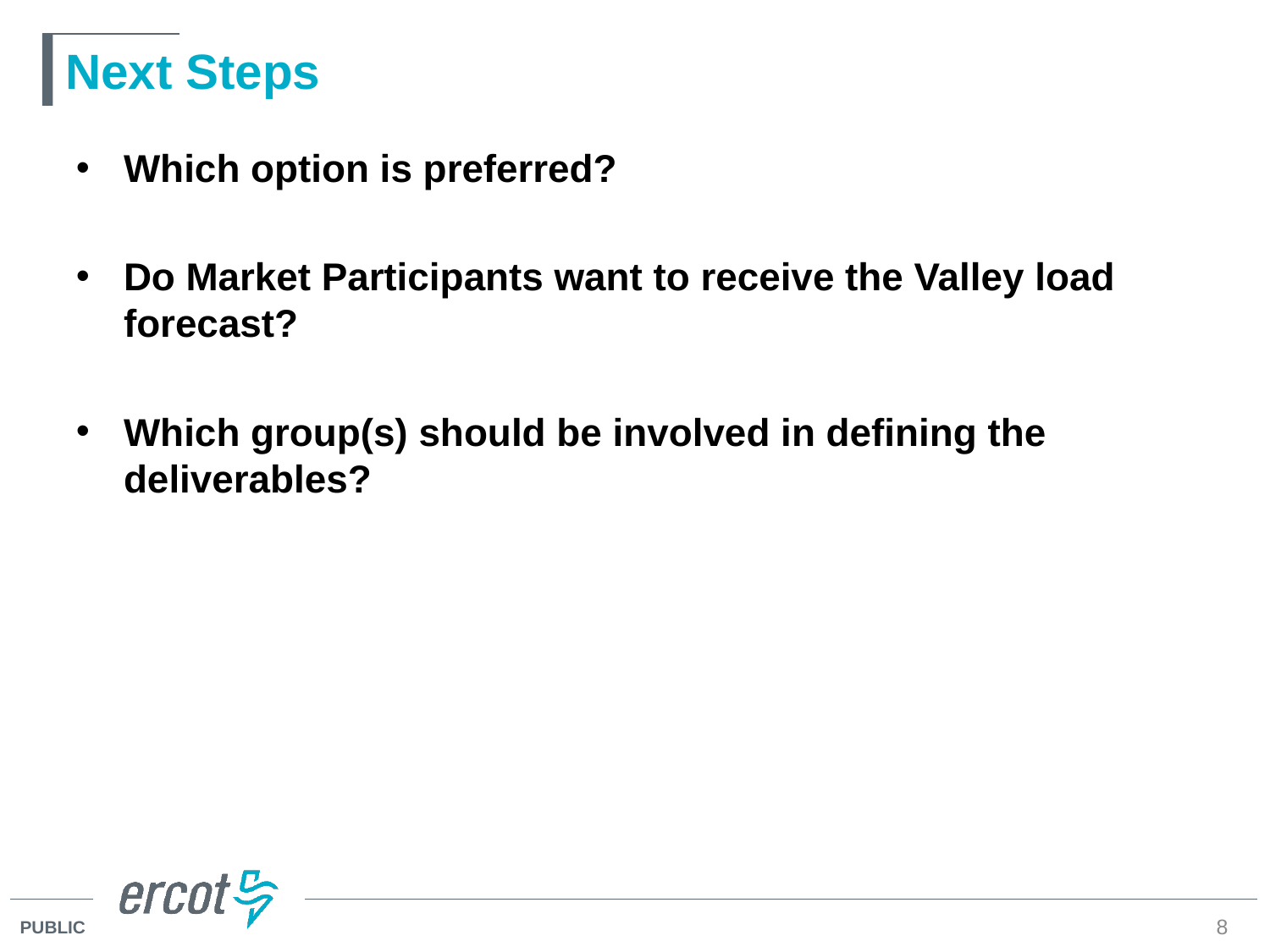

# Next Steps
Which option is preferred?

Do Market Participants want to receive the Valley load forecast?

Which group(s) should be involved in defining the deliverables?

8